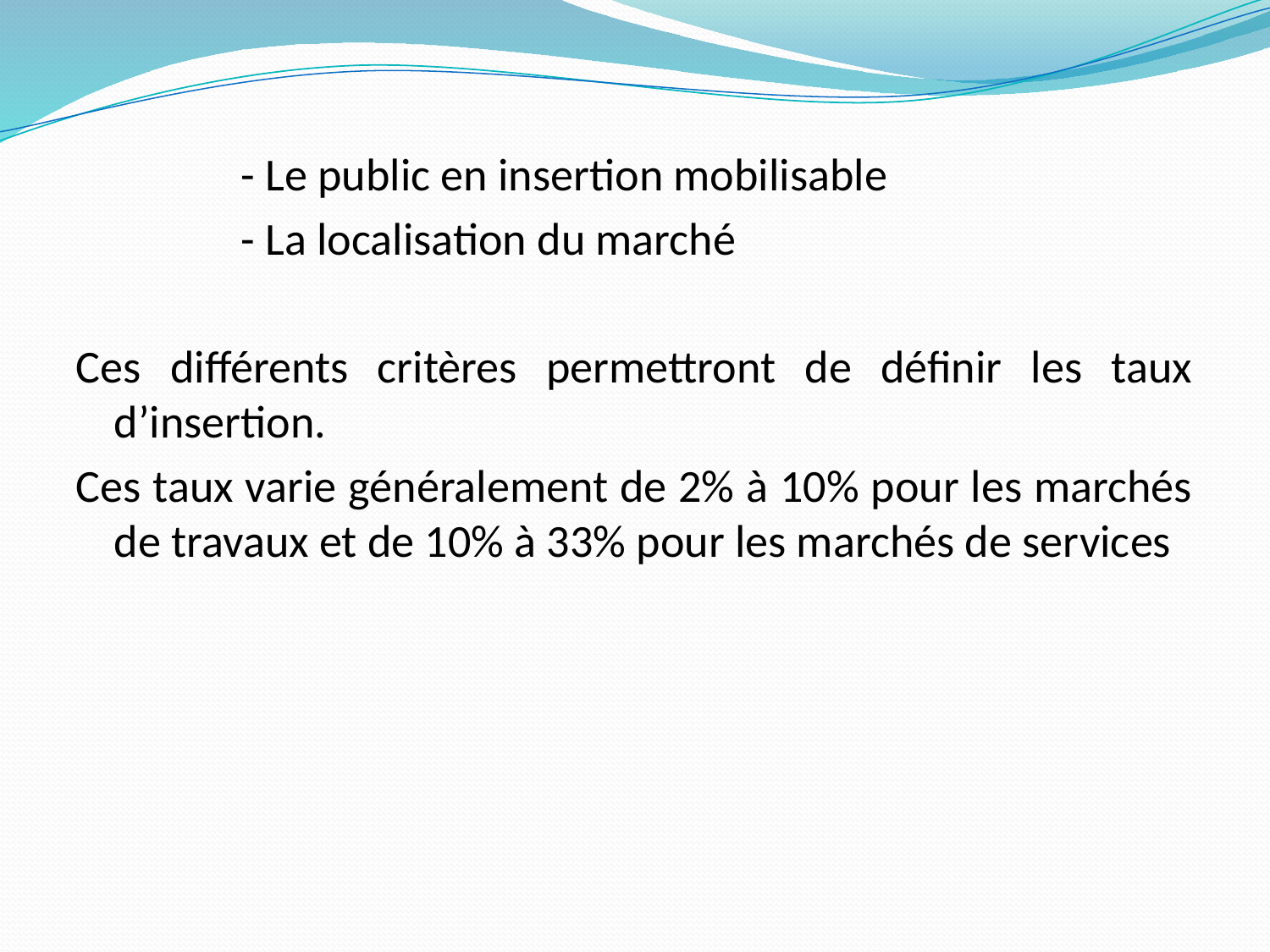

- Le public en insertion mobilisable
		- La localisation du marché

Ces différents critères permettront de définir les taux d’insertion.
Ces taux varie généralement de 2% à 10% pour les marchés de travaux et de 10% à 33% pour les marchés de services